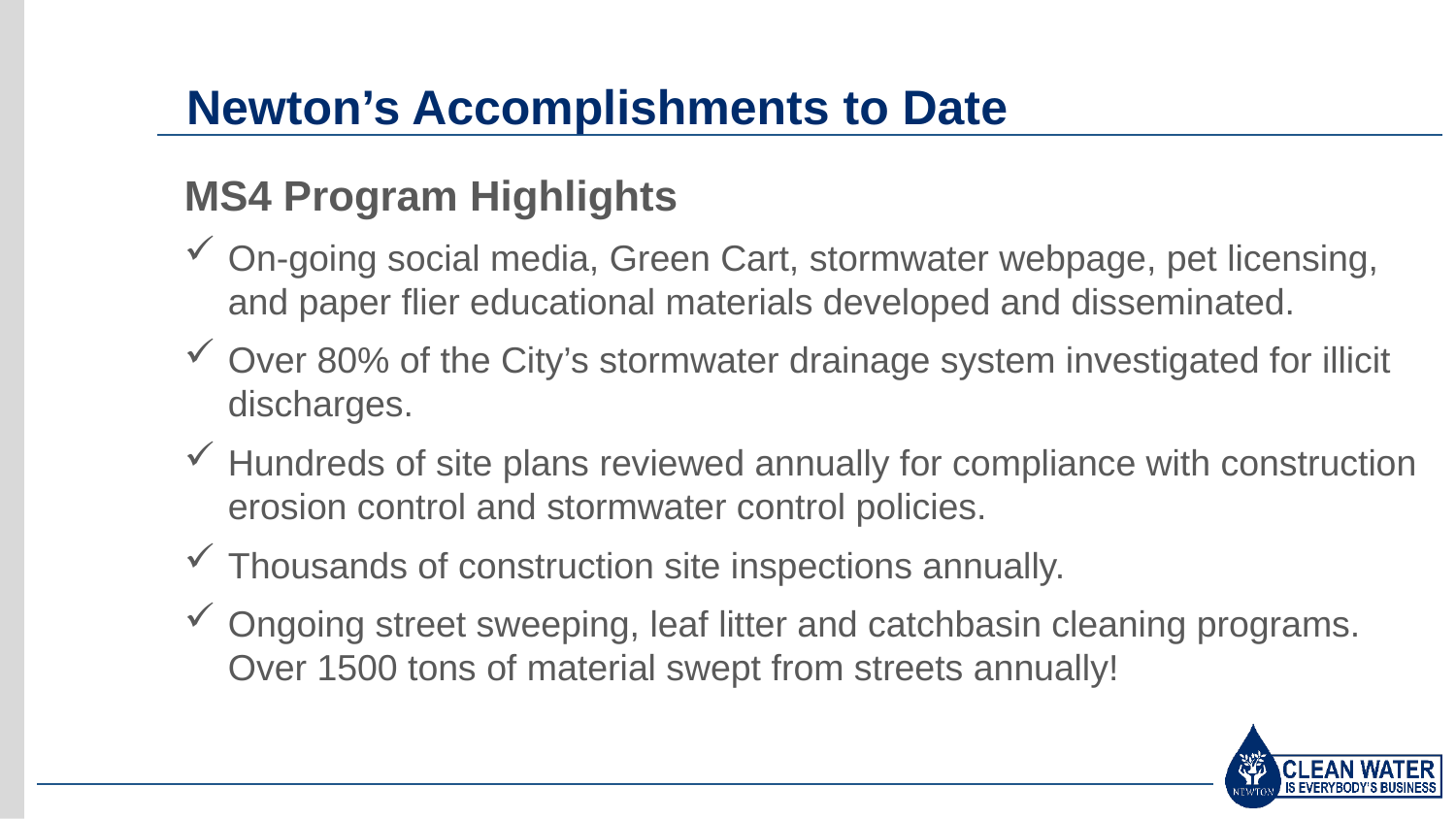

# Newton’s Accomplishments to Date
MS4 Program Highlights
On-going social media, Green Cart, stormwater webpage, pet licensing, and paper flier educational materials developed and disseminated.
Over 80% of the City’s stormwater drainage system investigated for illicit discharges.
Hundreds of site plans reviewed annually for compliance with construction erosion control and stormwater control policies.
Thousands of construction site inspections annually.
Ongoing street sweeping, leaf litter and catchbasin cleaning programs. Over 1500 tons of material swept from streets annually!